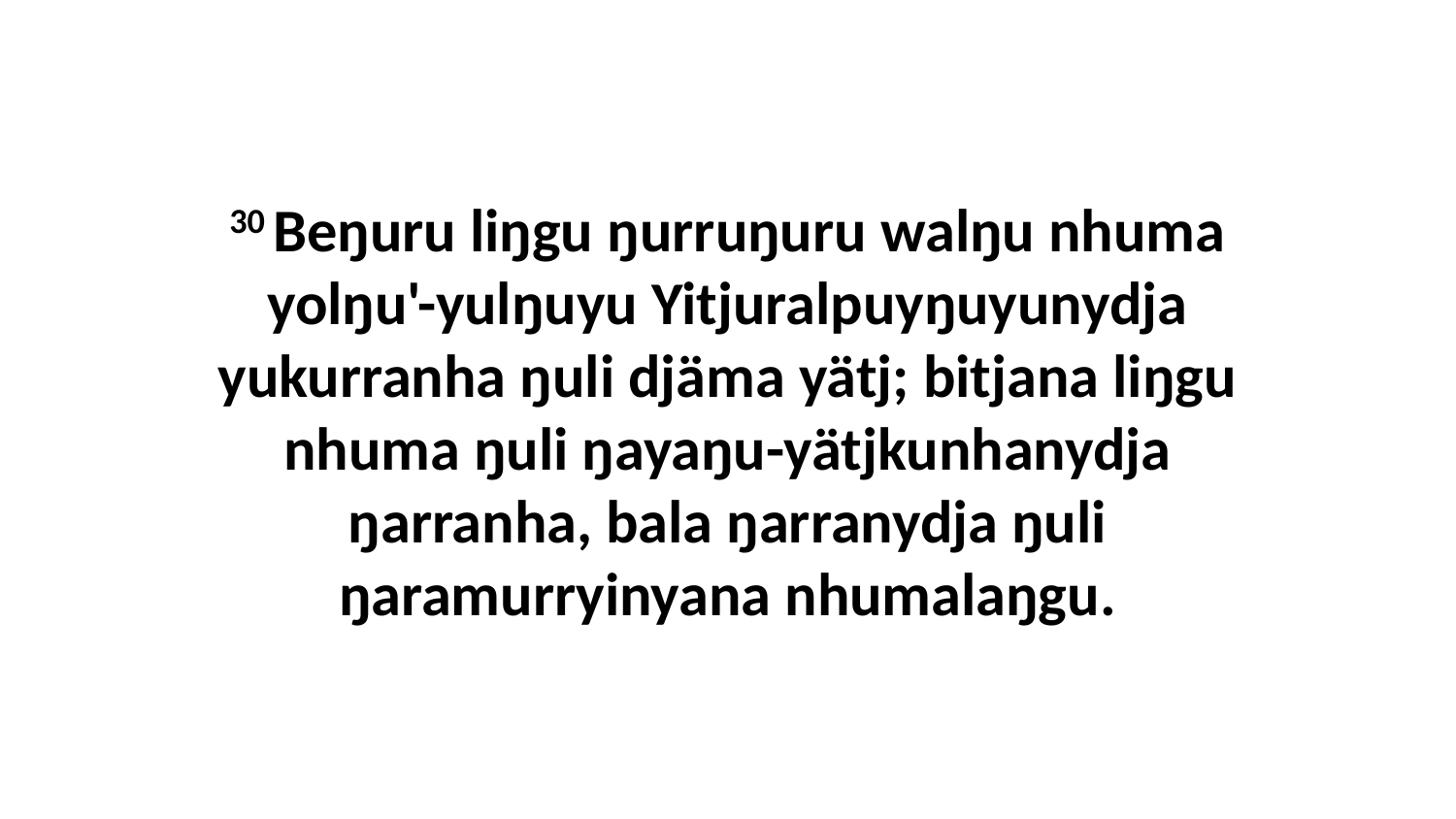

30 Beŋuru liŋgu ŋurruŋuru walŋu nhuma yolŋu'-yulŋuyu Yitjuralpuyŋuyunydja yukurranha ŋuli djäma yätj; bitjana liŋgu nhuma ŋuli ŋayaŋu-yätjkunhanydja ŋarranha, bala ŋarranydja ŋuli ŋaramurryinyana nhumalaŋgu.